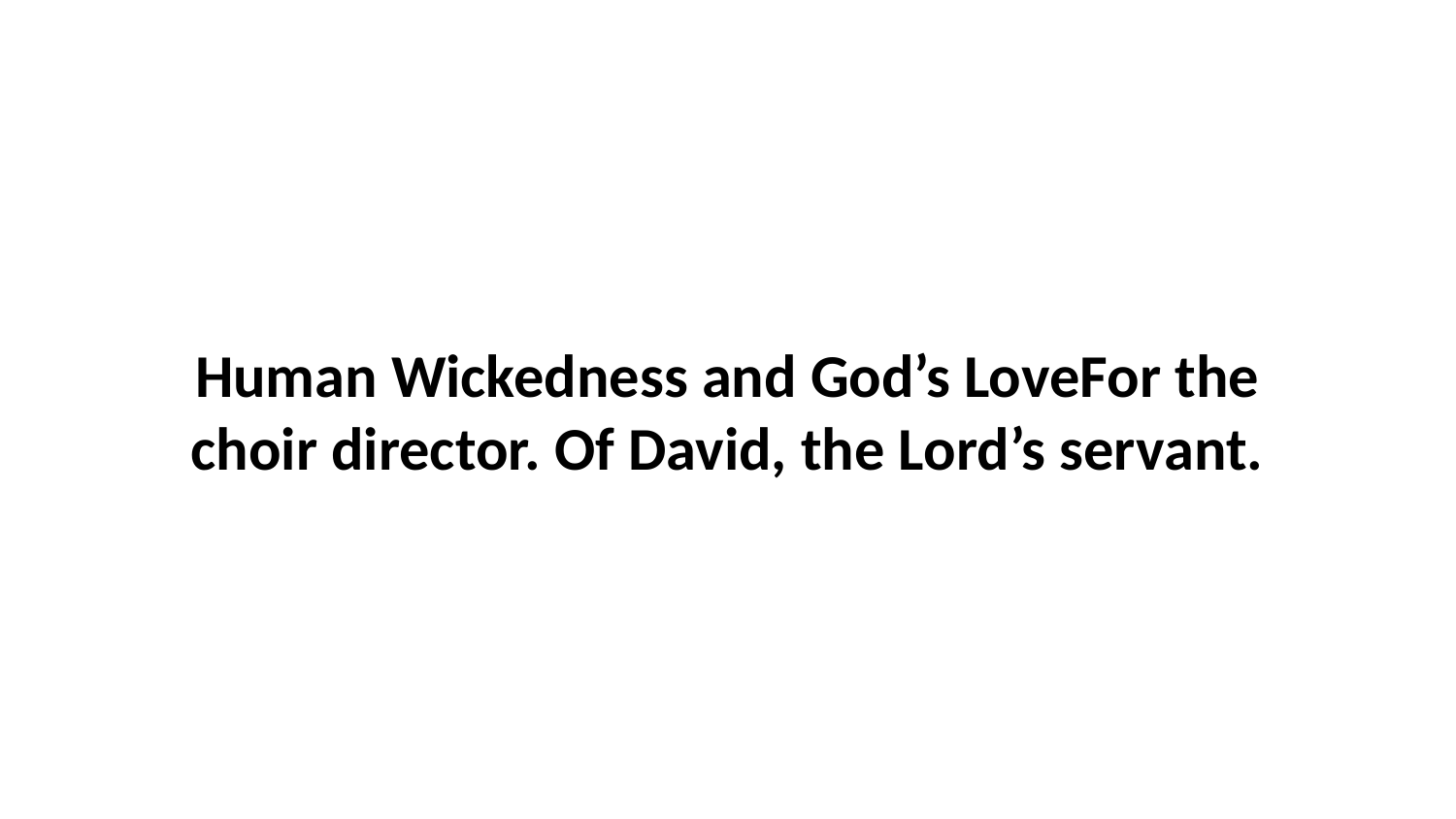

Human Wickedness and God’s LoveFor the choir director. Of David, the Lord’s servant.